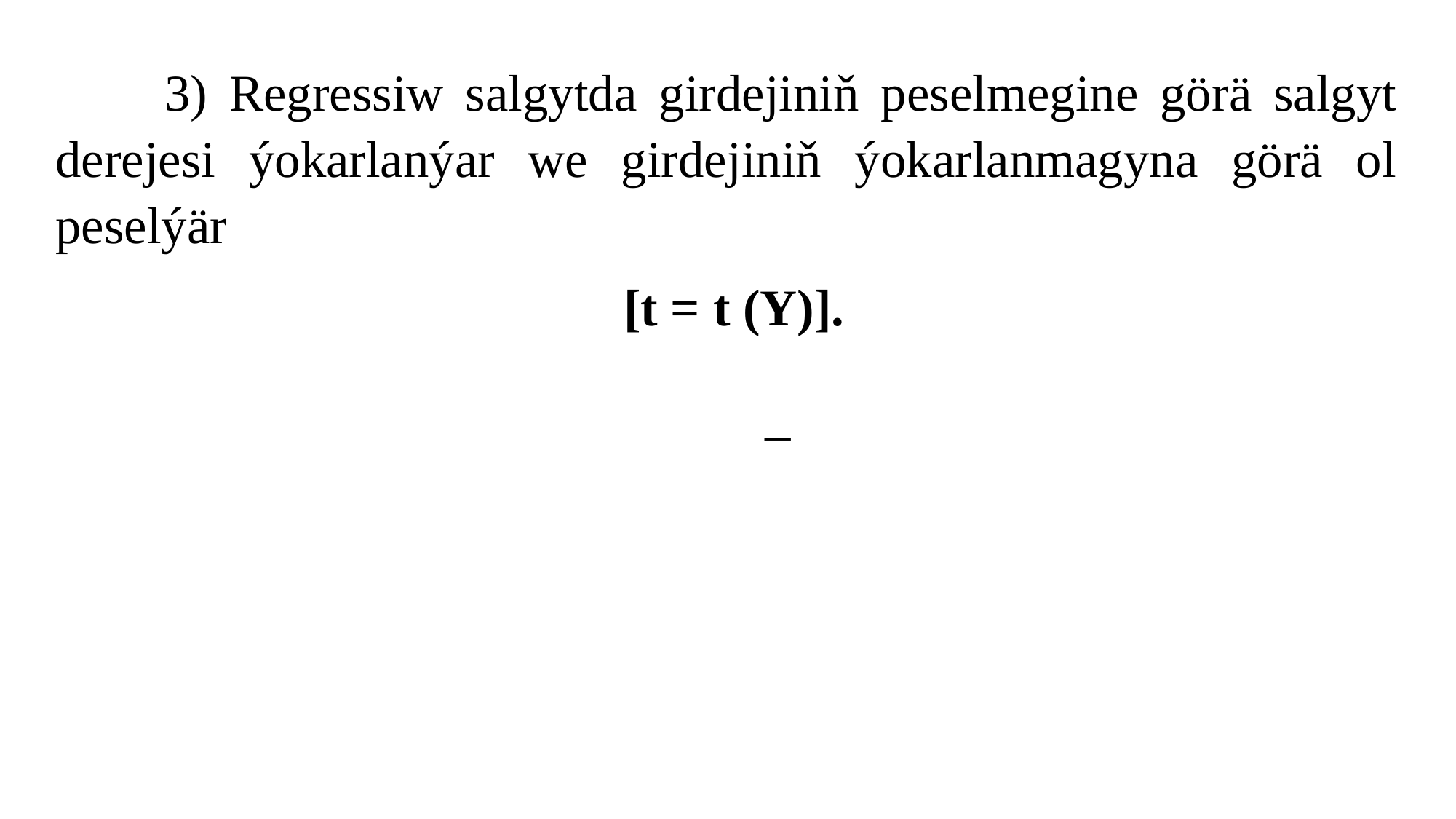

3) Regressiw salgytda girdejiniň peselmegine görä salgyt derejesi ýokarlanýar we girdejiniň ýokarlanmagyna görä ol peselýär
                                            [t = t (Y)].
                                                       –